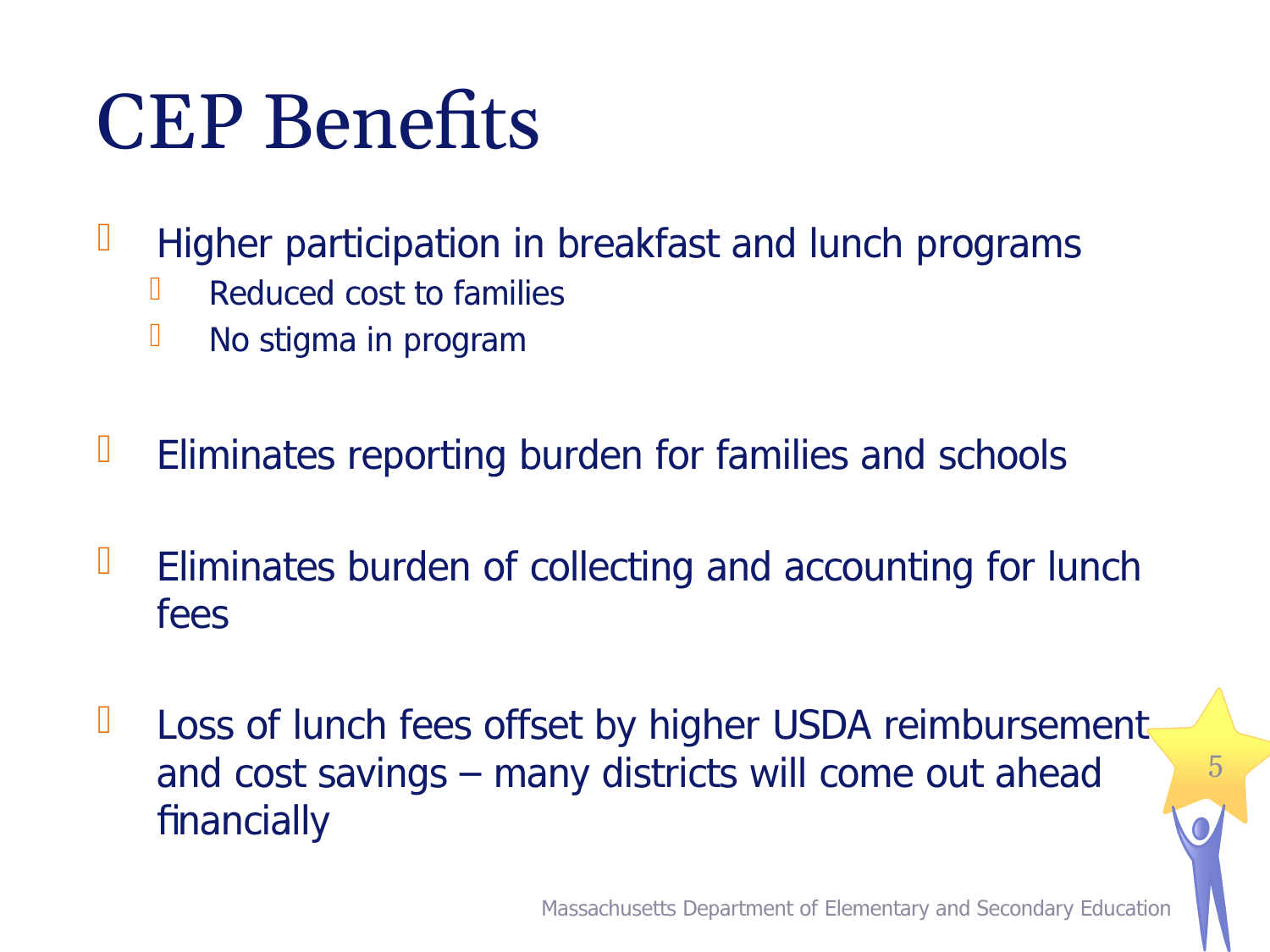

# CEP Benefits
Higher participation in breakfast and lunch programs
Reduced cost to families
No stigma in program

Eliminates reporting burden for families and schools

Eliminates burden of collecting and accounting for lunch fees

Loss of lunch fees offset by higher USDA reimbursement and cost savings – many districts will come out ahead financially
5
Massachusetts Department of Elementary and Secondary Education